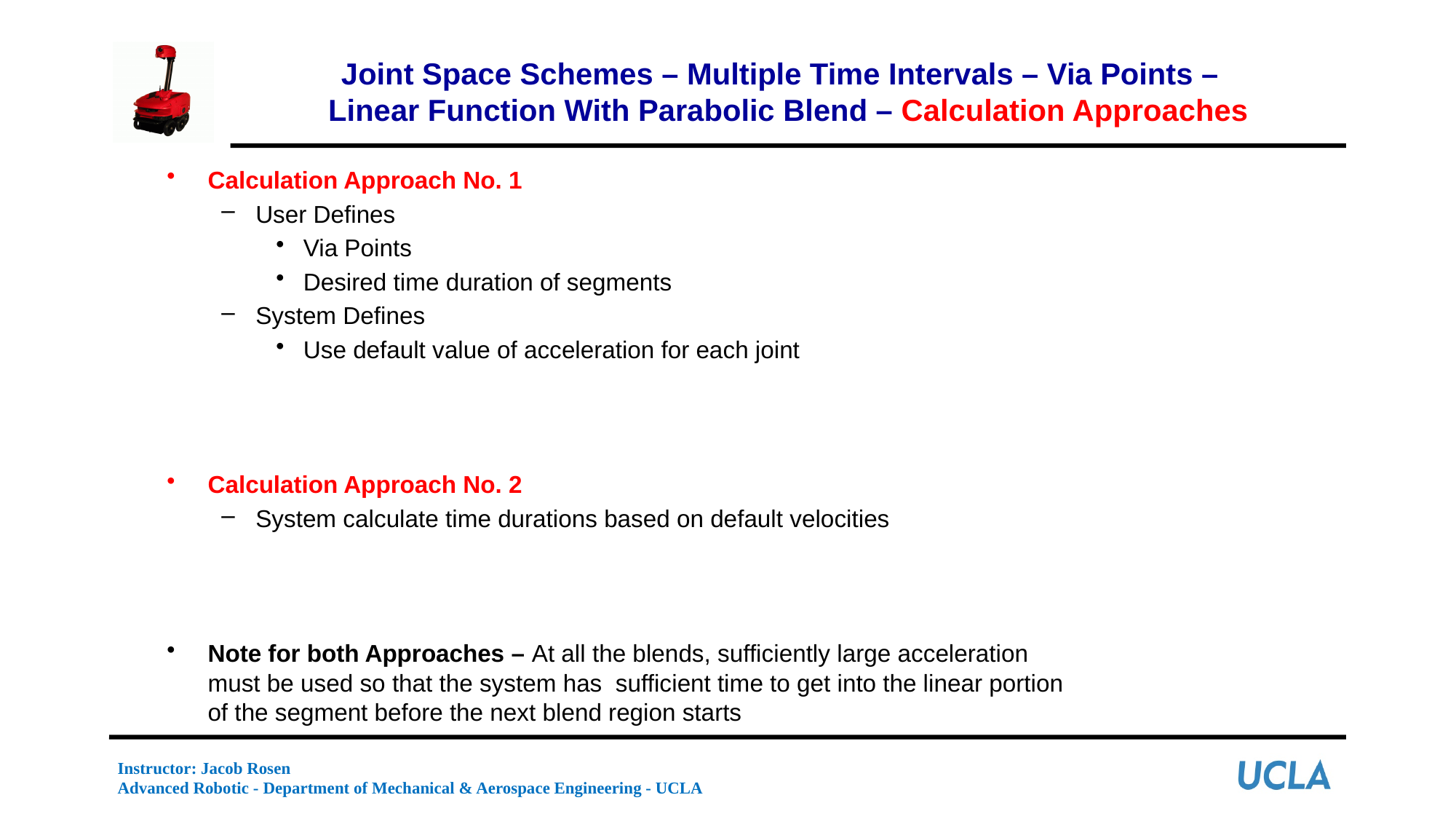

Joint Space Schemes – Multiple Time Intervals – Via Points –
Linear Function With Parabolic Blend – Calculation Approaches
Calculation Approach No. 1
User Defines
Via Points
Desired time duration of segments
System Defines
Use default value of acceleration for each joint

Calculation Approach No. 2
System calculate time durations based on default velocities

Note for both Approaches – At all the blends, sufficiently large acceleration must be used so that the system has  sufficient time to get into the linear portion of the segment before the next blend region starts
Instructor: Jacob Rosen
Advanced Robotic - Department of Mechanical & Aerospace Engineering - UCLA